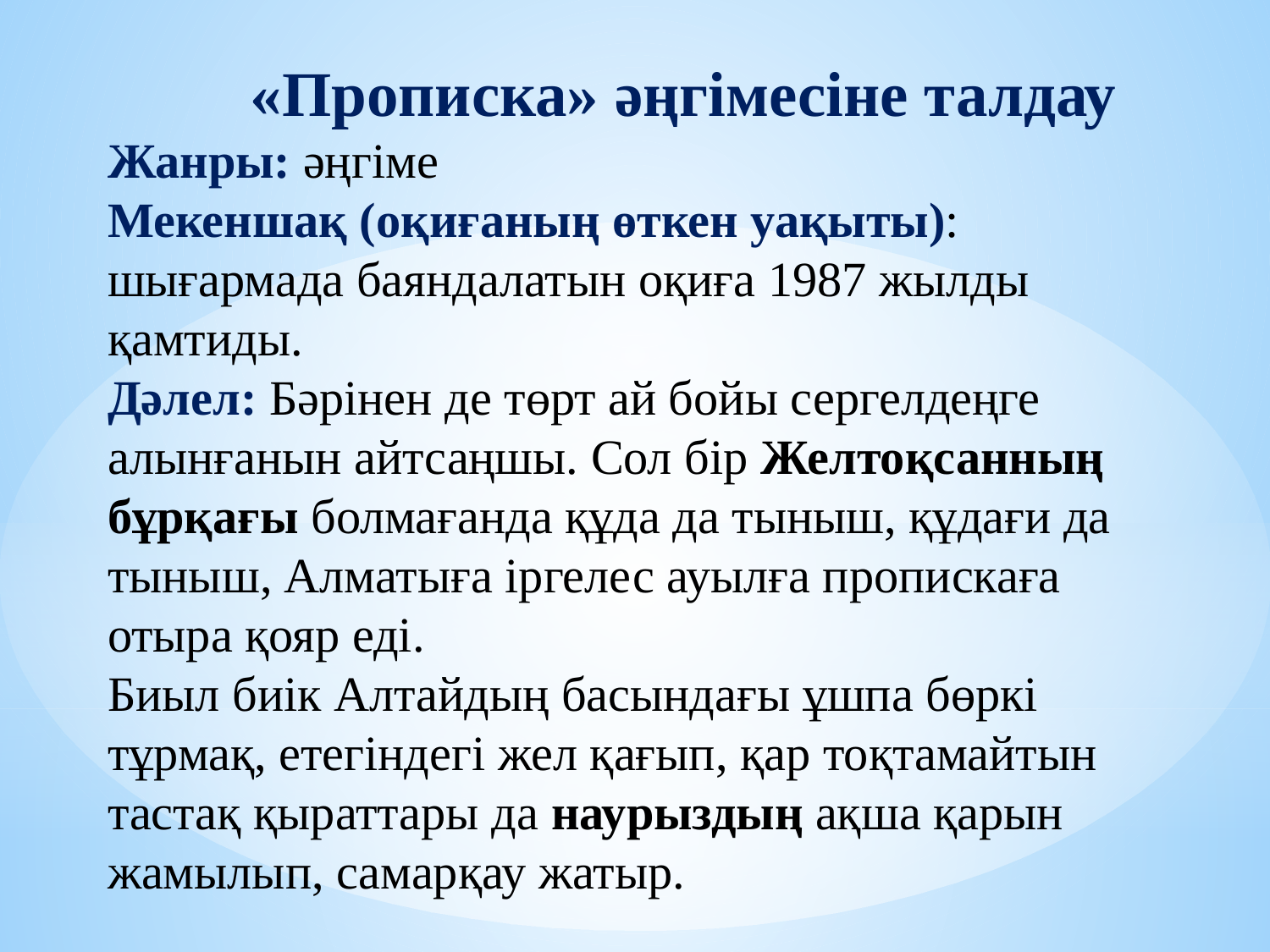

# «Прописка» әңгімесіне талдау Жанры: әңгіме Мекеншақ (оқиғаның өткен уақыты): шығармада баяндалатын оқиға 1987 жылды қамтиды. Дәлел: Бәрінен де төрт ай бойы сергелдеңге алынғанын айтсаңшы. Сол бір Желтоқсанның бұрқағы болмағанда құда да тыныш, құдағи да тыныш, Алматыға іргелес ауылға пропискаға отыра қояр еді. Биыл биік Алтайдың басындағы ұшпа бөркі тұрмақ, етегіндегі жел қағып, қар тоқтамайтын тастақ қыраттары да наурыздың ақша қарын жамылып, самарқау жатыр.